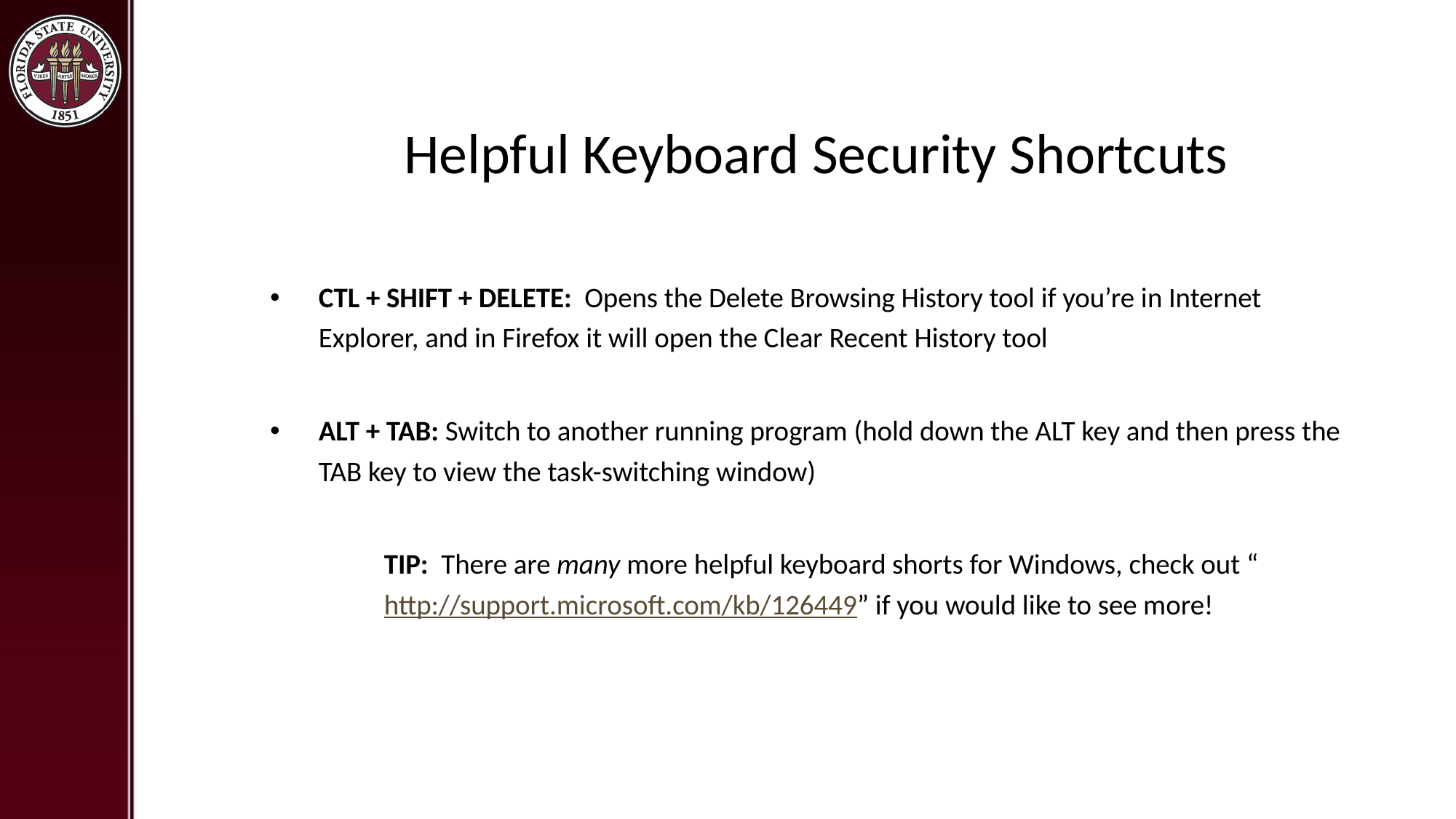

Helpful Keyboard Security Shortcuts
CTL + SHIFT + DELETE:  Opens the Delete Browsing History tool if you’re in Internet Explorer, and in Firefox it will open the Clear Recent History tool

ALT + TAB: Switch to another running program (hold down the ALT key and then press the TAB key to view the task-switching window)

TIP:  There are many more helpful keyboard shorts for Windows, check out “http://support.microsoft.com/kb/126449” if you would like to see more!